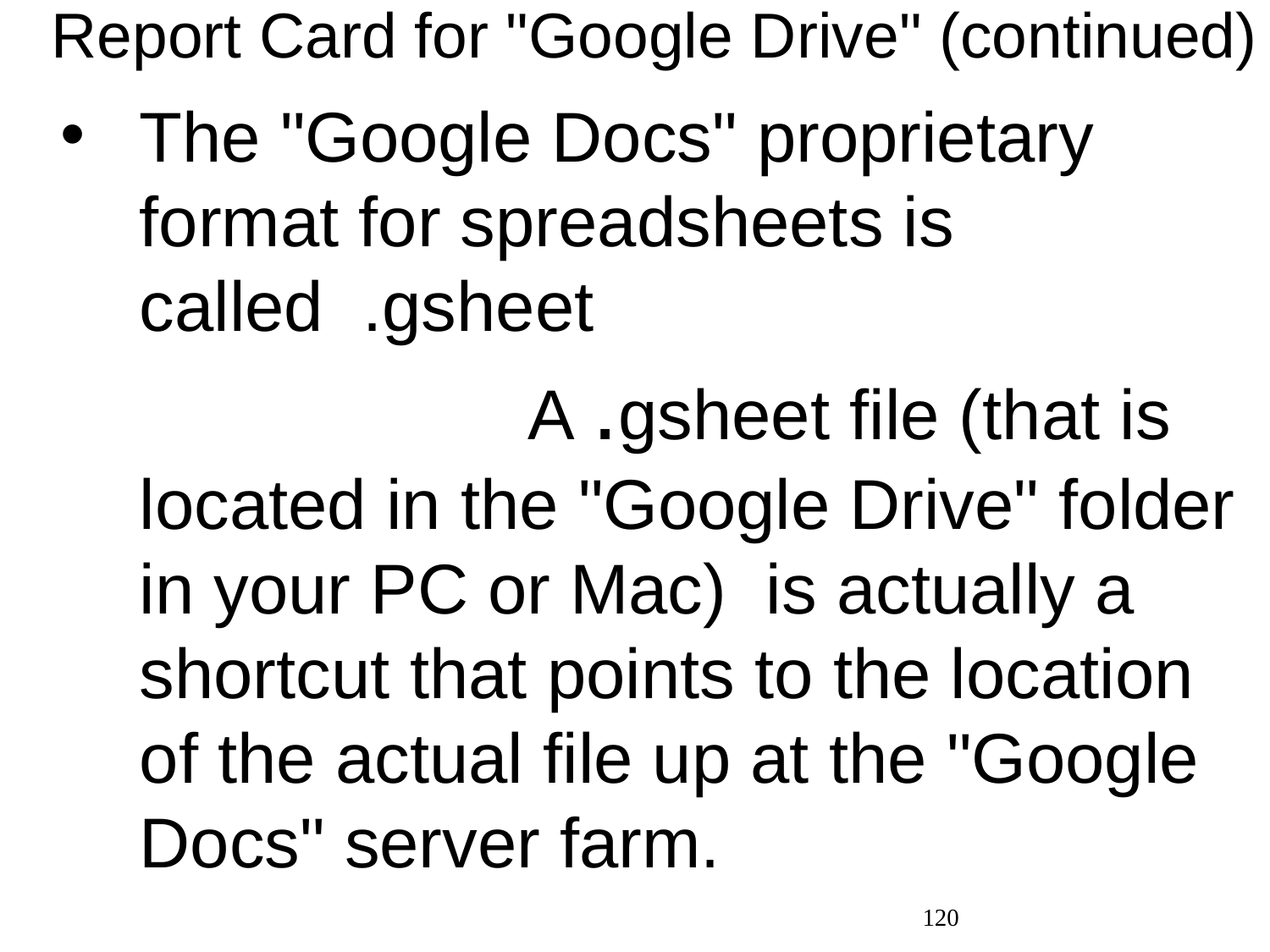

Report Card for "Google Drive" (continued)
The "Google Docs" proprietary format for spreadsheets is called  .gsheet                                                      A .gsheet file (that is located in the "Google Drive" folder in your PC or Mac)  is actually a shortcut that points to the location of the actual file up at the "Google Docs" server farm.

120